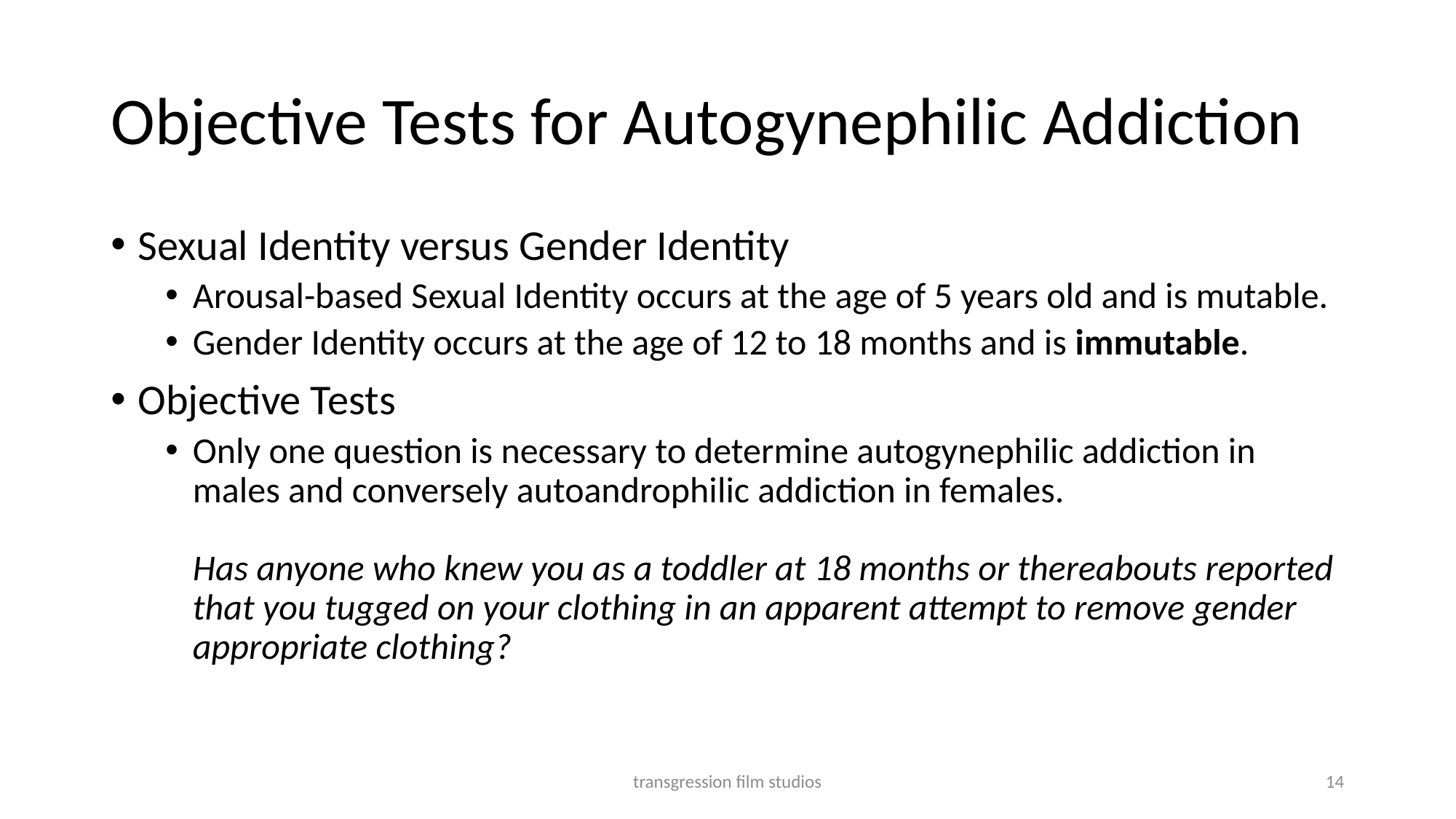

# Objective Tests for Autogynephilic Addiction
Sexual Identity versus Gender Identity
Arousal-based Sexual Identity occurs at the age of 5 years old and is mutable.
Gender Identity occurs at the age of 12 to 18 months and is immutable.
Objective Tests
Only one question is necessary to determine autogynephilic addiction in males and conversely autoandrophilic addiction in females.
Has anyone who knew you as a toddler at 18 months or thereabouts reported that you tugged on your clothing in an apparent attempt to remove gender appropriate clothing?

transgression film studios
14